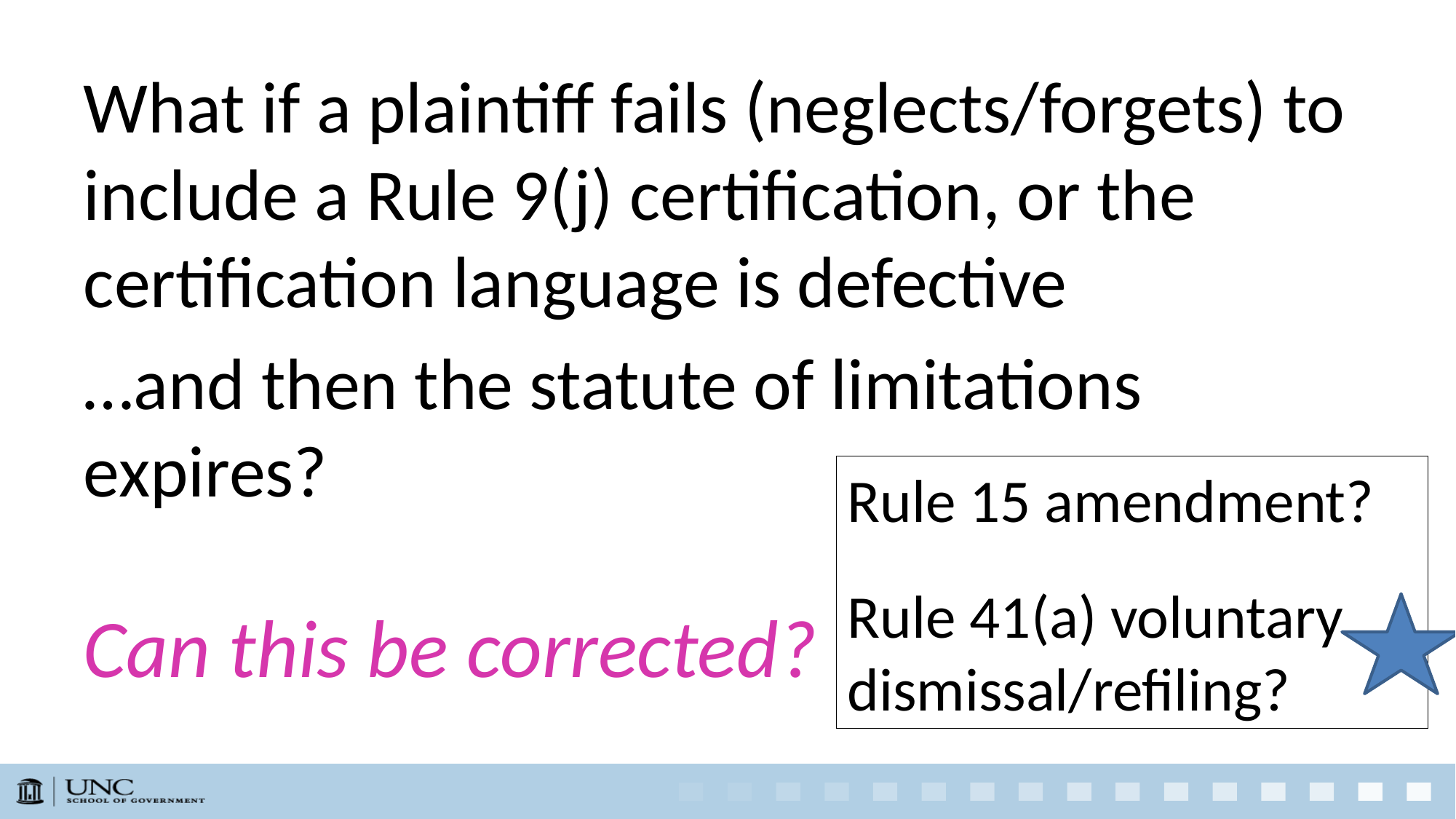

What if a plaintiff fails (neglects/forgets) to include a Rule 9(j) certification, or the certification language is defective
…and then the statute of limitations expires?

Can this be corrected?
Rule 15 amendment?

Rule 41(a) voluntary dismissal/refiling?